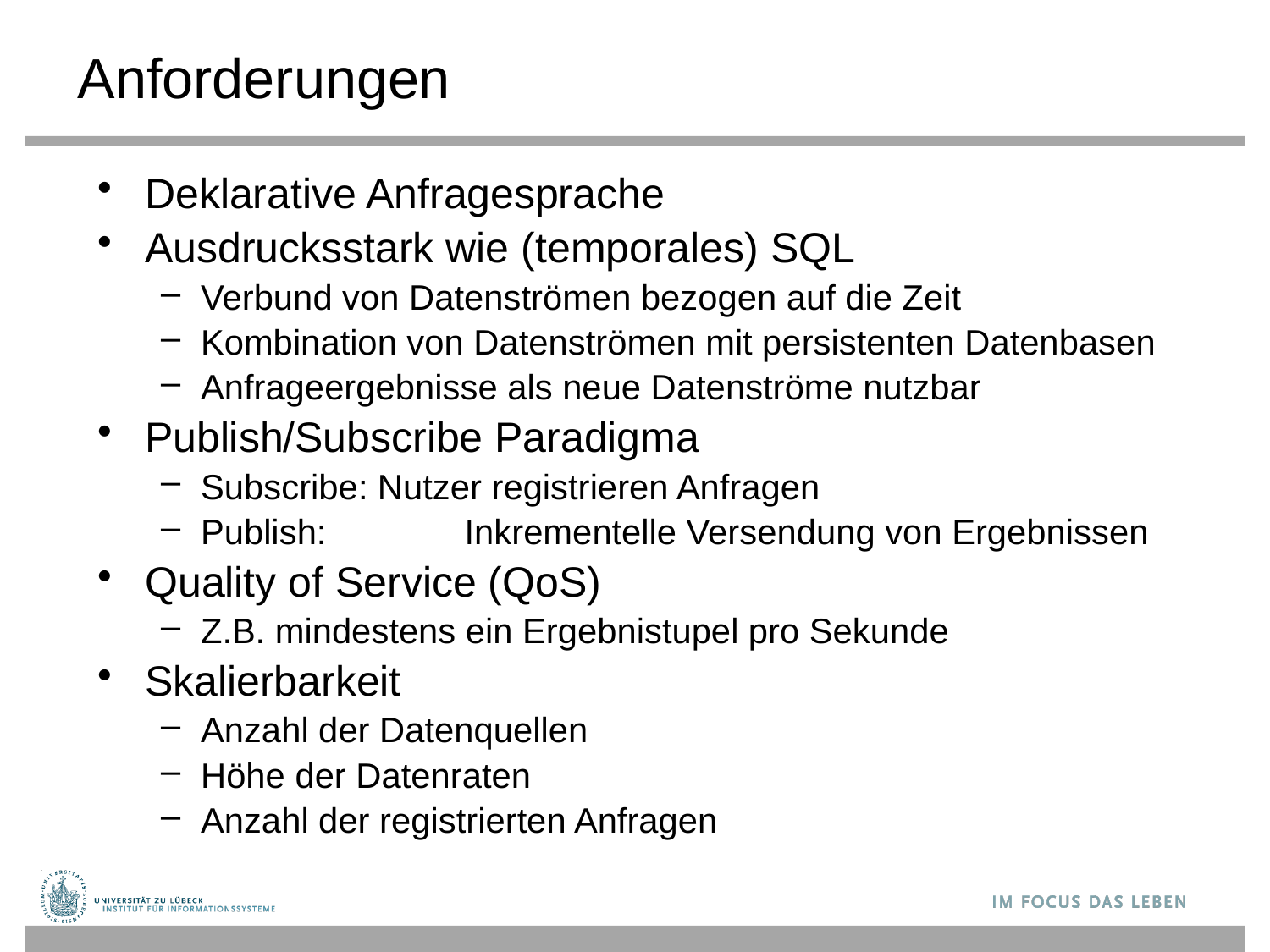

# Anforderungen
Deklarative Anfragesprache
Ausdrucksstark wie (temporales) SQL
Verbund von Datenströmen bezogen auf die Zeit
Kombination von Datenströmen mit persistenten Datenbasen
Anfrageergebnisse als neue Datenströme nutzbar
Publish/Subscribe Paradigma
Subscribe: Nutzer registrieren Anfragen
Publish: 	 Inkrementelle Versendung von Ergebnissen
Quality of Service (QoS)
Z.B. mindestens ein Ergebnistupel pro Sekunde
Skalierbarkeit
Anzahl der Datenquellen
Höhe der Datenraten
Anzahl der registrierten Anfragen